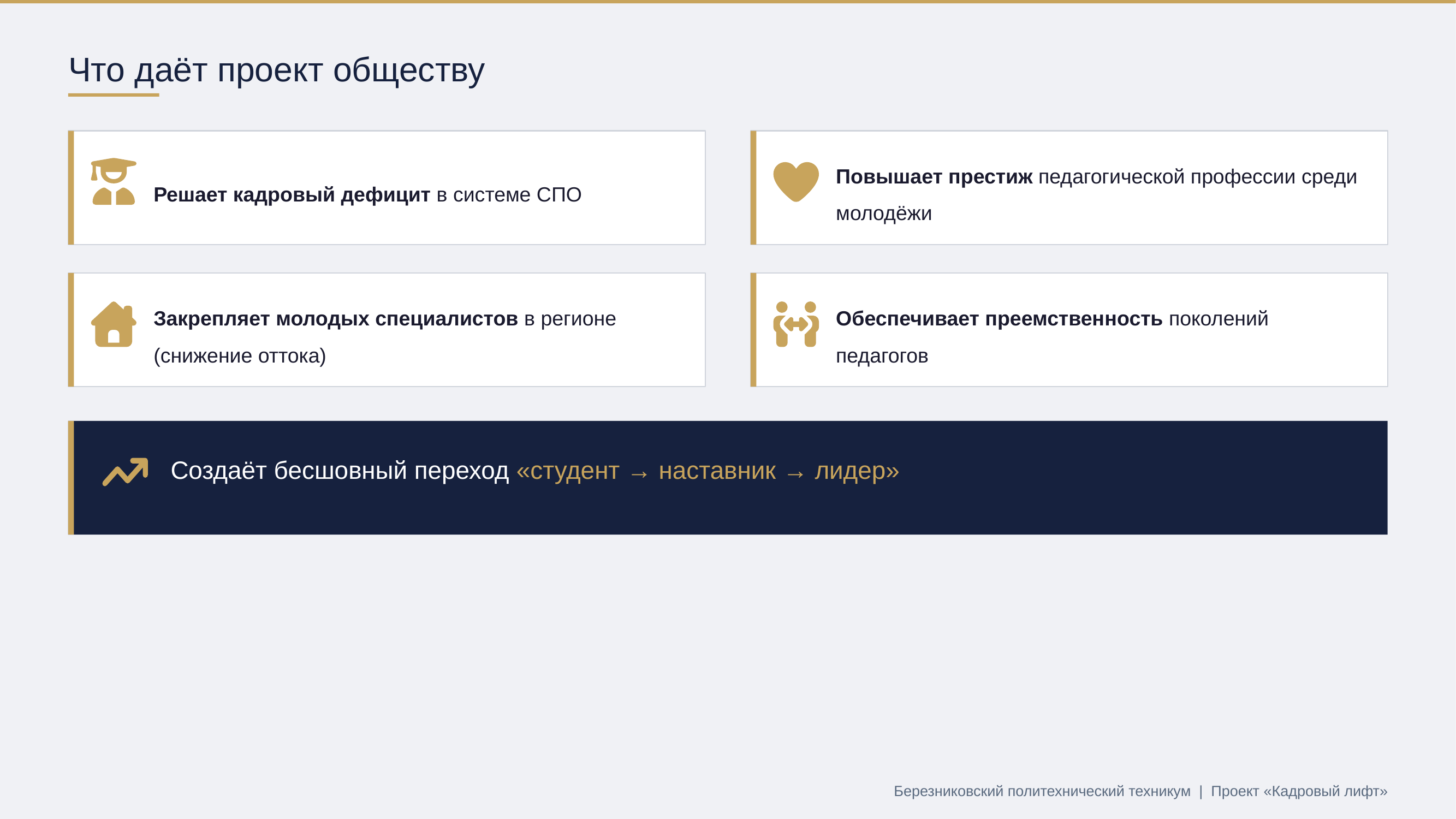

Что даёт проект обществу

Решает кадровый дефицит в системе СПО
Повышает престиж педагогической профессии среди молодёжи

Закрепляет молодых специалистов в регионе (снижение оттока)
Обеспечивает преемственность поколений педагогов

Создаёт бесшовный переход «студент → наставник → лидер»

Березниковский политехнический техникум  |  Проект «Кадровый лифт»